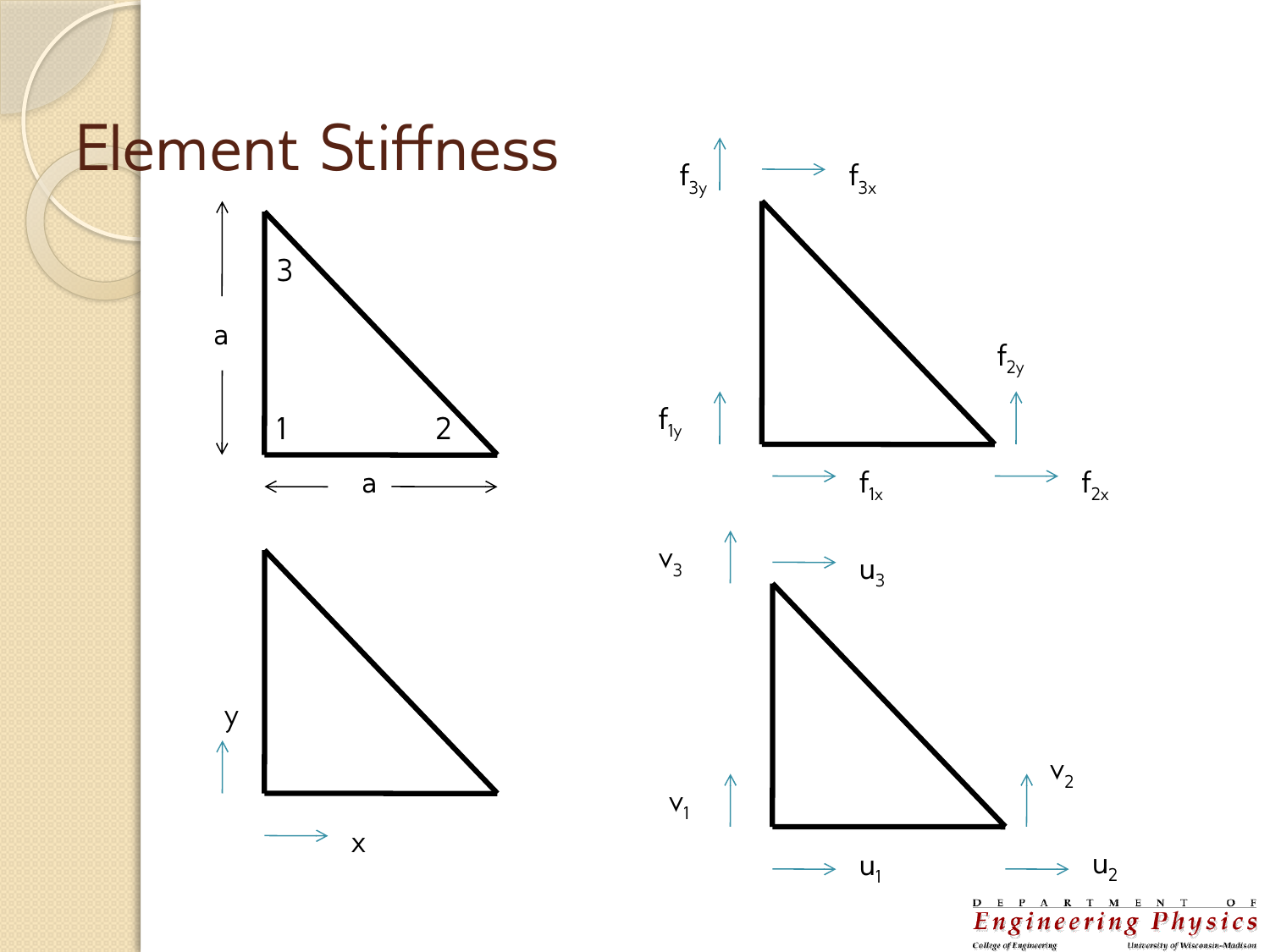

# Element Stiffness
f3y
f3x
3
a
f2y
f1y
1
2
a
f1x
f2x
v3
u3
y
v2
v1
x
u2
u1